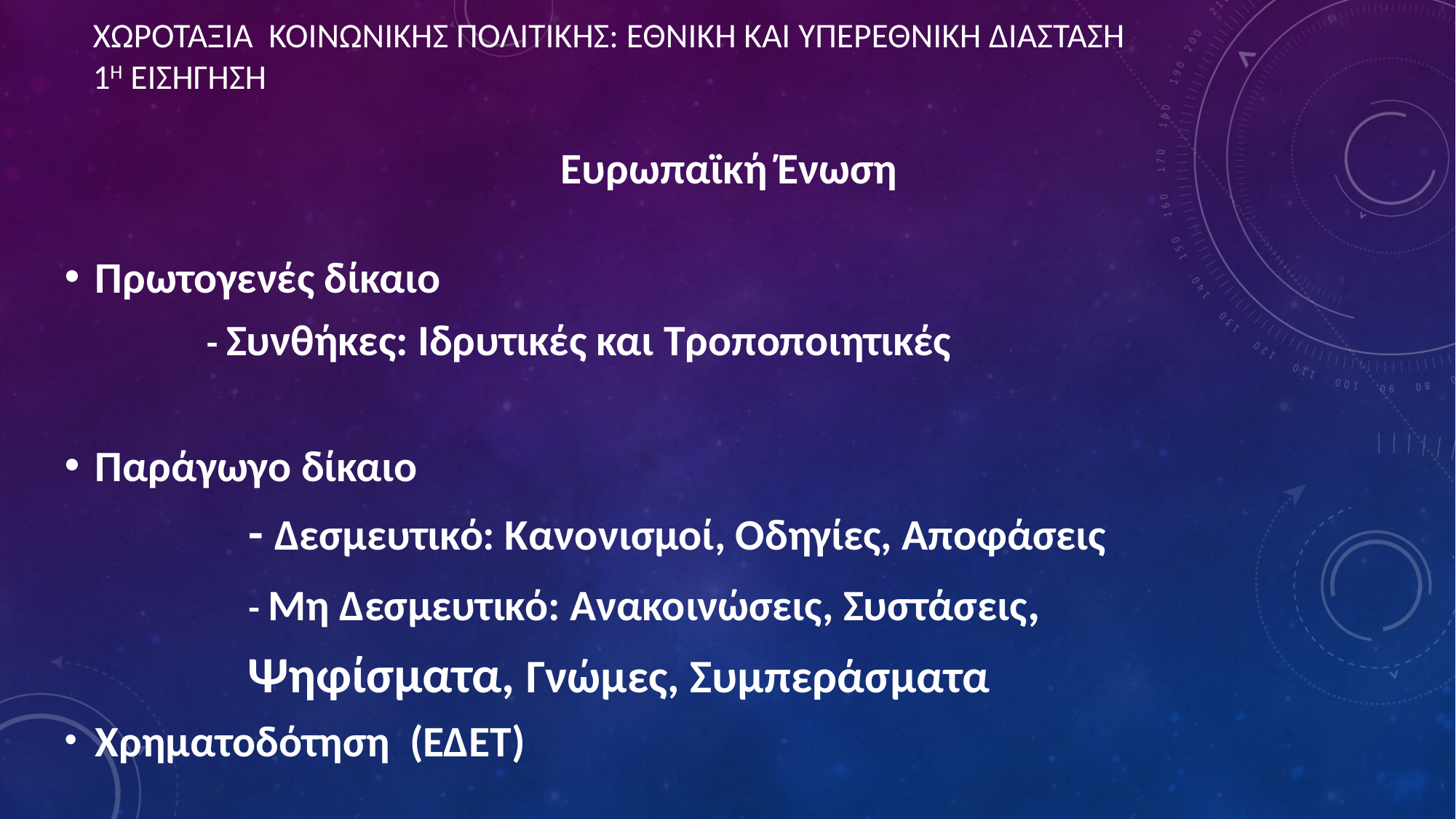

# ΧΩΡΟΤΑΞΙΑ  ΚΟΙΝΩΝΙΚΗΣ ΠΟΛΙΤΙΚΗΣ: ΕΘΝΙΚΗ ΚΑΙ ΥΠΕΡΕΘΝΙΚΗ ΔΙΑΣΤΑΣΗ 1η ΕΙΣΗΓΗΣΗ

Ευρωπαϊκή Ένωση

Πρωτογενές δίκαιο
                 - Συνθήκες: Ιδρυτικές και Τροποποιητικές

Παράγωγο δίκαιο
                      - Δεσμευτικό: Κανονισμοί, Οδηγίες, Αποφάσεις
                      - Μη Δεσμευτικό: Ανακοινώσεις, Συστάσεις,
                Ψηφίσματα, Γνώμες, Συμπεράσματα
Χρηματοδότηση  (ΕΔΕΤ)